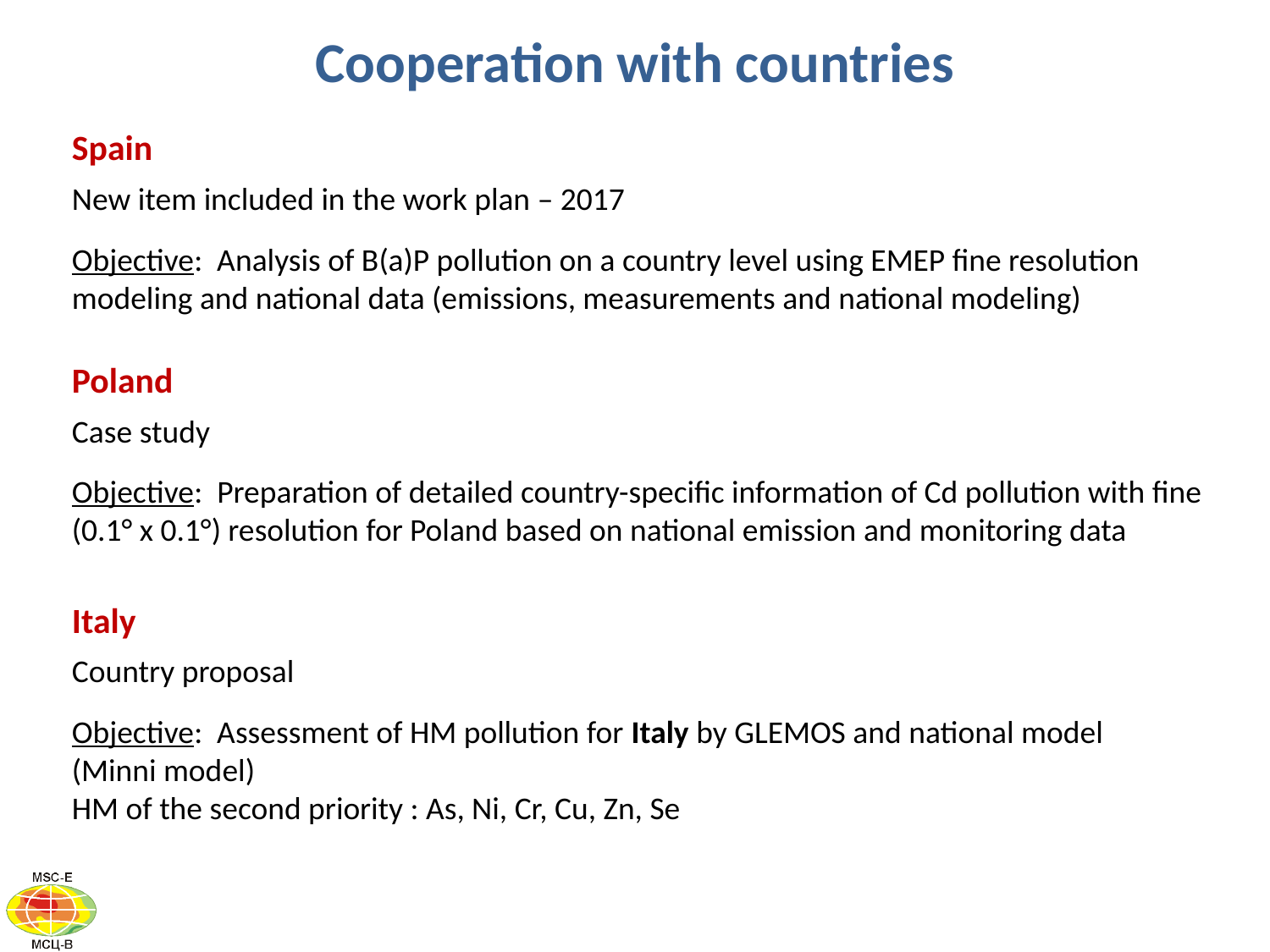

Cooperation with countries
Spain
New item included in the work plan – 2017

Objective:  Analysis of B(a)P pollution on a country level using EMEP fine resolution modeling and national data (emissions, measurements and national modeling)

Poland
Case study

Objective:  Preparation of detailed country-specific information of Cd pollution with fine (0.1° x 0.1°) resolution for Poland based on national emission and monitoring data

Italy
Country proposal

Objective:  Assessment of HM pollution for Italy by GLEMOS and national model
(Minni model)
HM of the second priority : As, Ni, Cr, Cu, Zn, Se